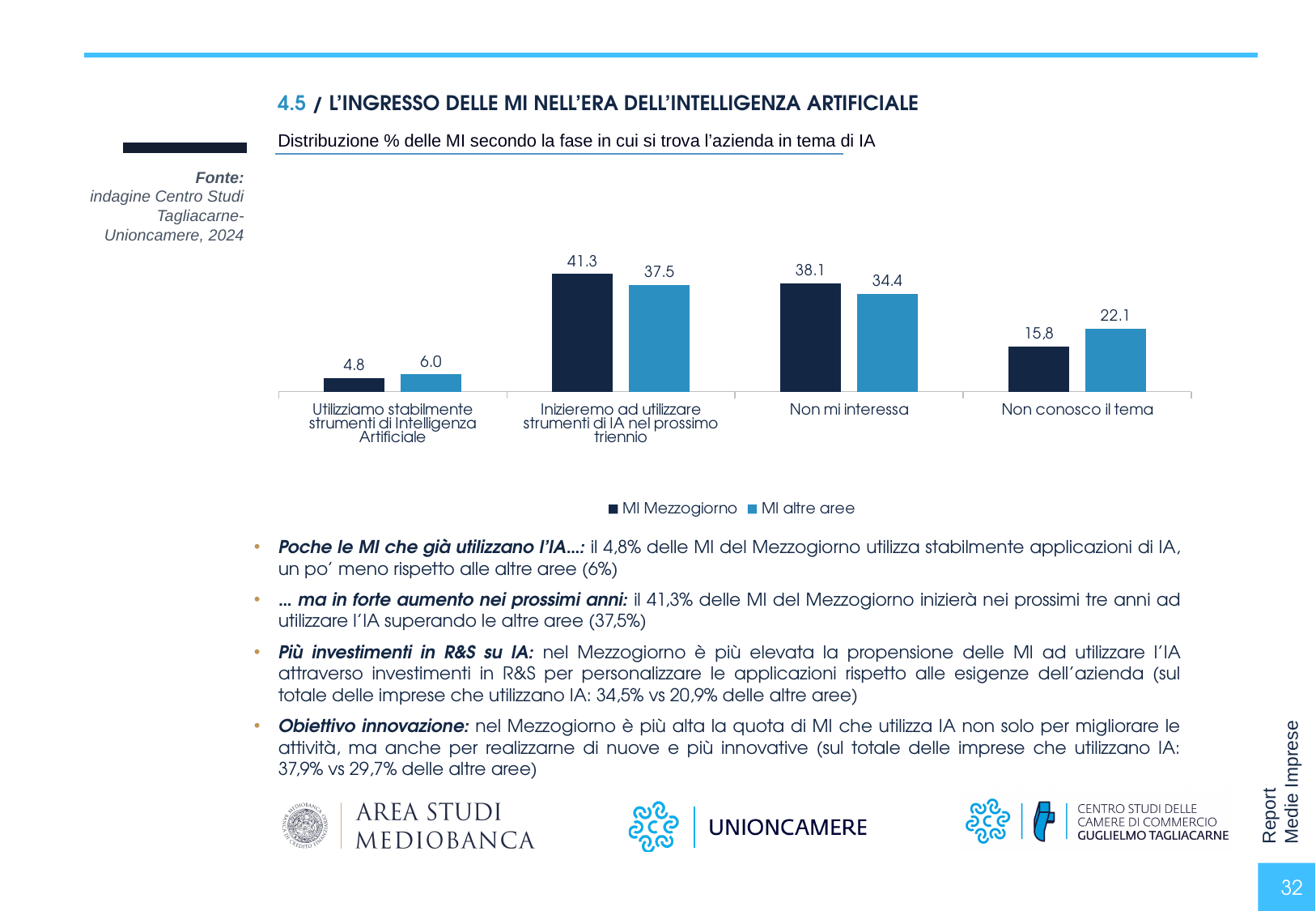

4.5 / L’INGRESSO DELLE MI NELL’ERA DELL’INTELLIGENZA ARTIFICIALE
Distribuzione % delle MI secondo la fase in cui si trova l’azienda in tema di IA

### Chart

| Category | MI Mezzogiorno | MI altre aree |
|---|---|---|
| Utilizziamo stabilmente strumenti di Intelligenza Artificiale | 4.800000000000001 | 6.0 |
| Inizieremo ad utilizzare strumenti di IA nel prossimo triennio | 41.3 | 37.5 |
| Non mi interessa | 38.1 | 34.4 |
| Non conosco il tema | 15.9 | 22.1 |
Fonte:
indagine Centro Studi Tagliacarne-Unioncamere, 2024

Poche le MI che già utilizzano l’IA…: il 4,8% delle MI del Mezzogiorno utilizza stabilmente applicazioni di IA, un po’ meno rispetto alle altre aree (6%)
… ma in forte aumento nei prossimi anni: il 41,3% delle MI del Mezzogiorno inizierà nei prossimi tre anni ad utilizzare l’IA superando le altre aree (37,5%)
Più investimenti in R&S su IA: nel Mezzogiorno è più elevata la propensione delle MI ad utilizzare l’IA attraverso investimenti in R&S per personalizzare le applicazioni rispetto alle esigenze dell’azienda (sul totale delle imprese che utilizzano IA: 34,5% vs 20,9% delle altre aree)
Obiettivo innovazione: nel Mezzogiorno è più alta la quota di MI che utilizza IA non solo per migliorare le attività, ma anche per realizzarne di nuove e più innovative (sul totale delle imprese che utilizzano IA: 37,9% vs 29,7% delle altre aree)
32